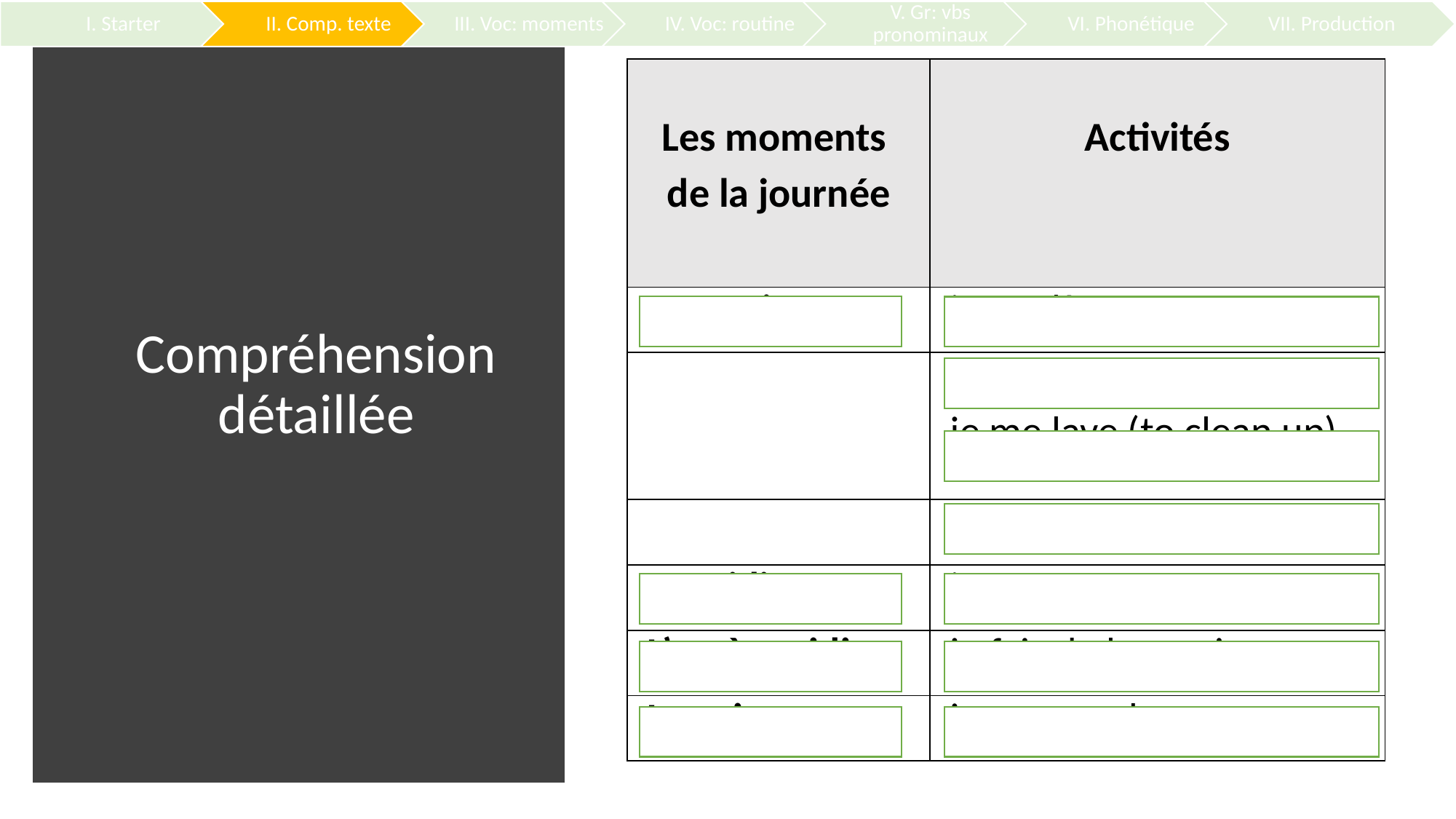

I. Starter
II. Comp. texte
III. Voc: moments
IV. Voc: routine
V. Gr: vbs pronominaux
VI. Phonétique
VII. Production

| Les moments de la journée | Activités |
| --- | --- |
| Le matin, | je me lève |
|  | je me douche je me lave (to clean up) |
|  | je m’habille |
| Le midi, | je mange |
| L’après-midi, | je fais de la musique |
| Le soir, | je me couche |
# Compréhension détaillée